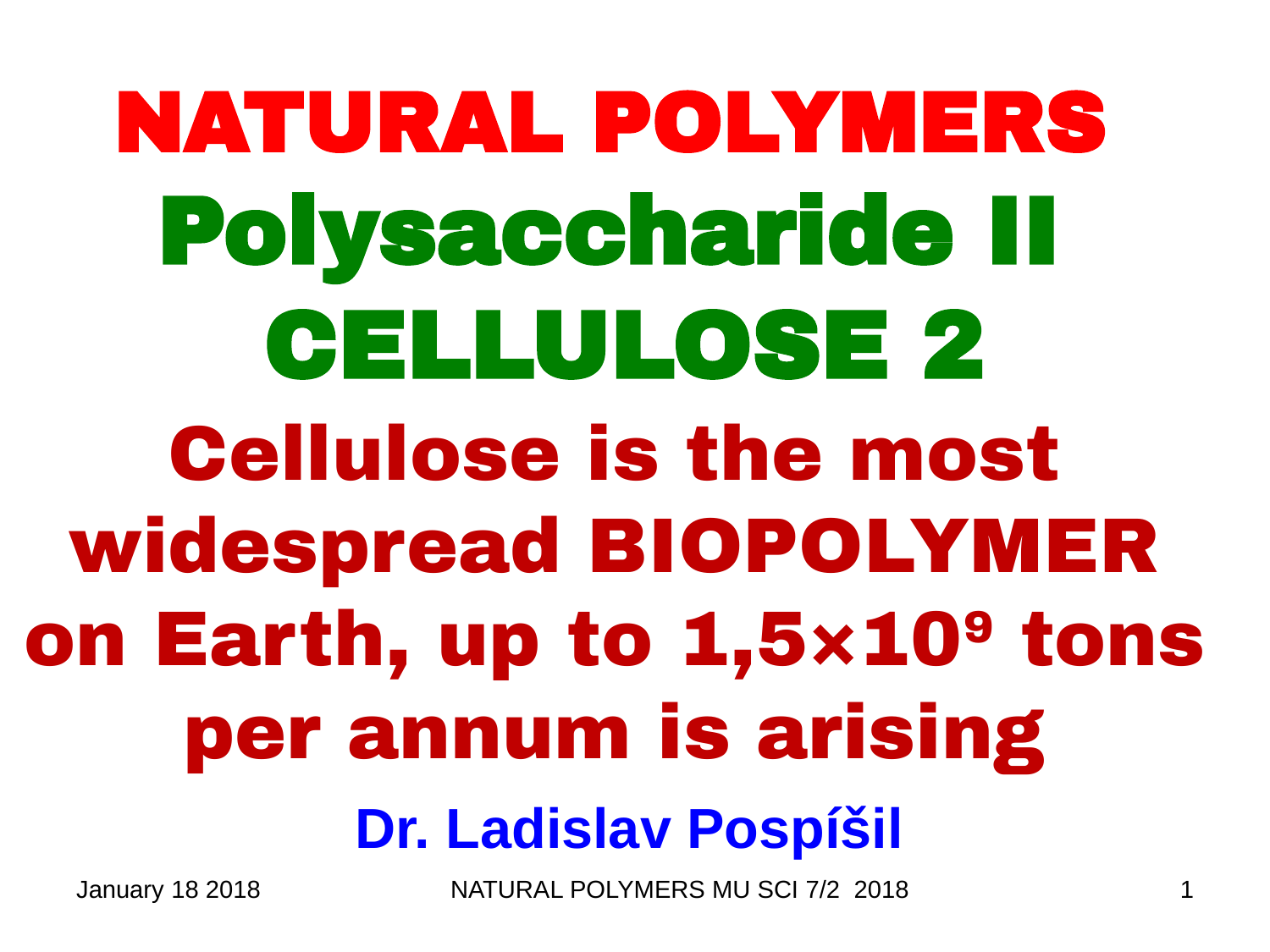

# NATURAL POLYMERS Polysaccharide II  CELLULOSE 2
Cellulose is the most widespread BIOPOLYMER on Earth, up to 1,5×109 tons per annum is arising
Dr. Ladislav Pospíšil
January 18 2018
NATURAL POLYMERS MU SCI 7/2  2018
1